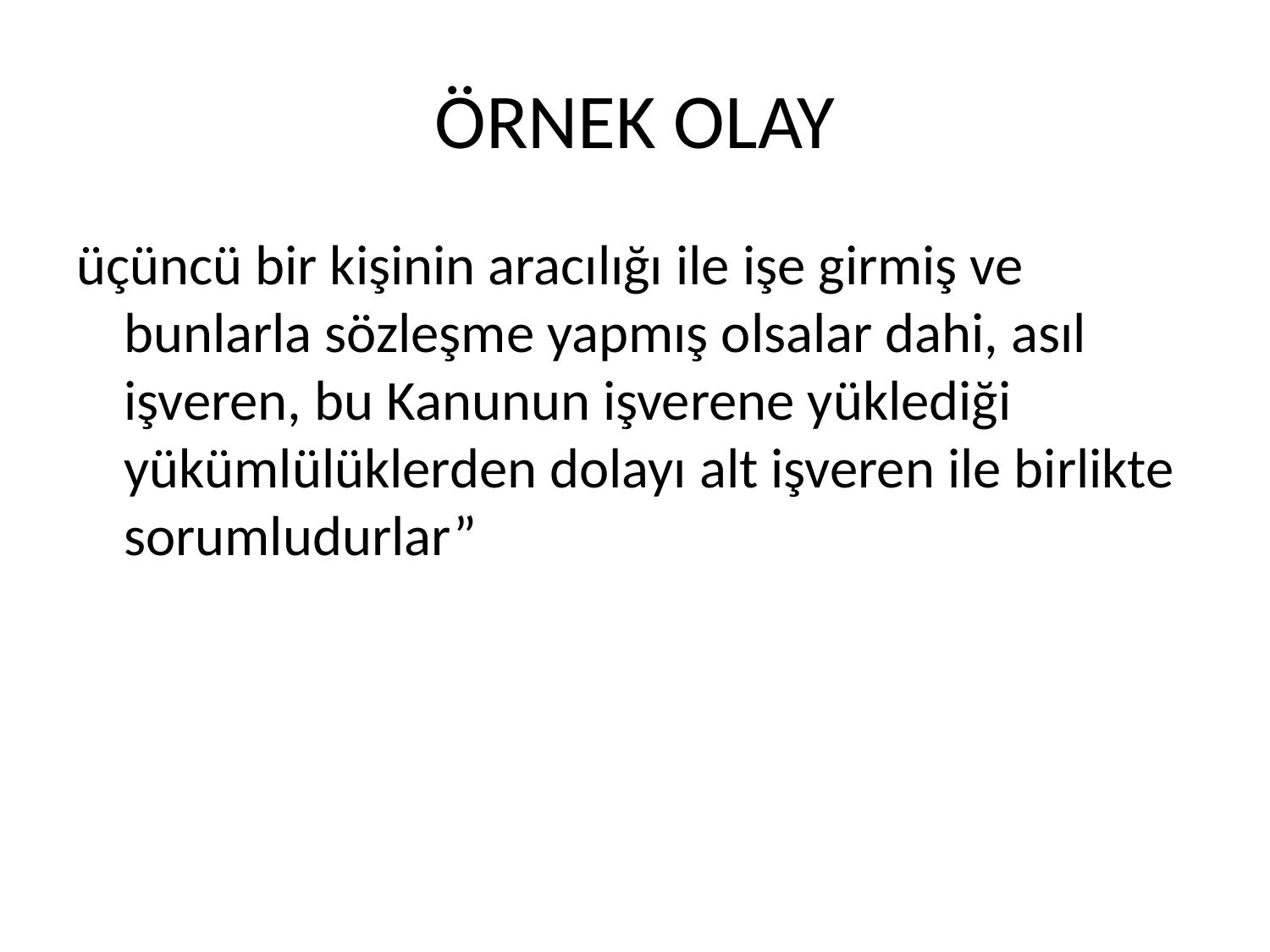

# ÖRNEK OLAY
üçüncü bir kişinin aracılığı ile işe girmiş ve bunlarla sözleşme yapmış olsalar dahi, asıl işveren, bu Kanunun işverene yüklediği yükümlülüklerden dolayı alt işveren ile birlikte sorumludurlar”